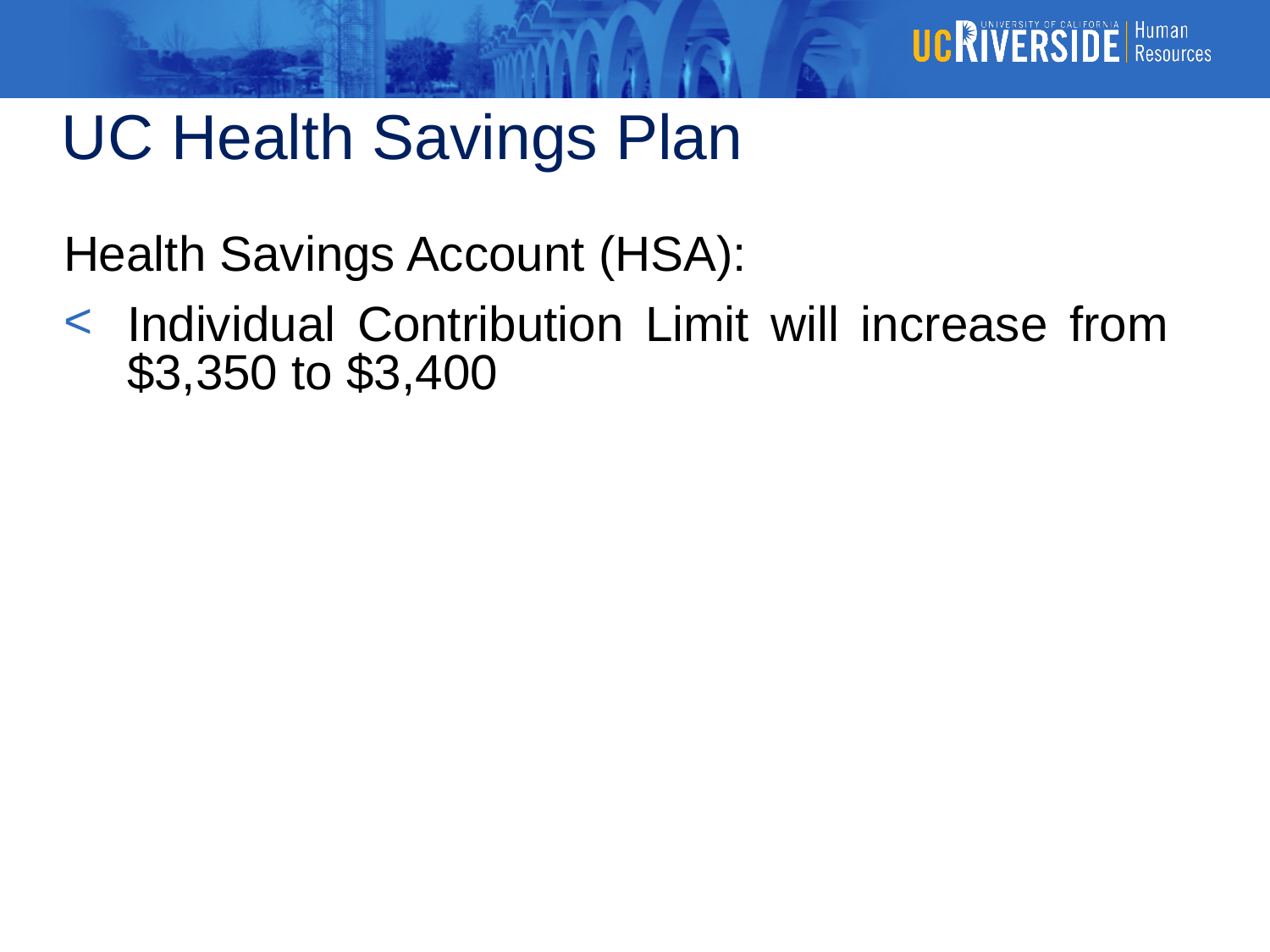

UC Health Savings Plan
Health Savings Account (HSA):
Individual Contribution Limit will increase from $3,350 to $3,400